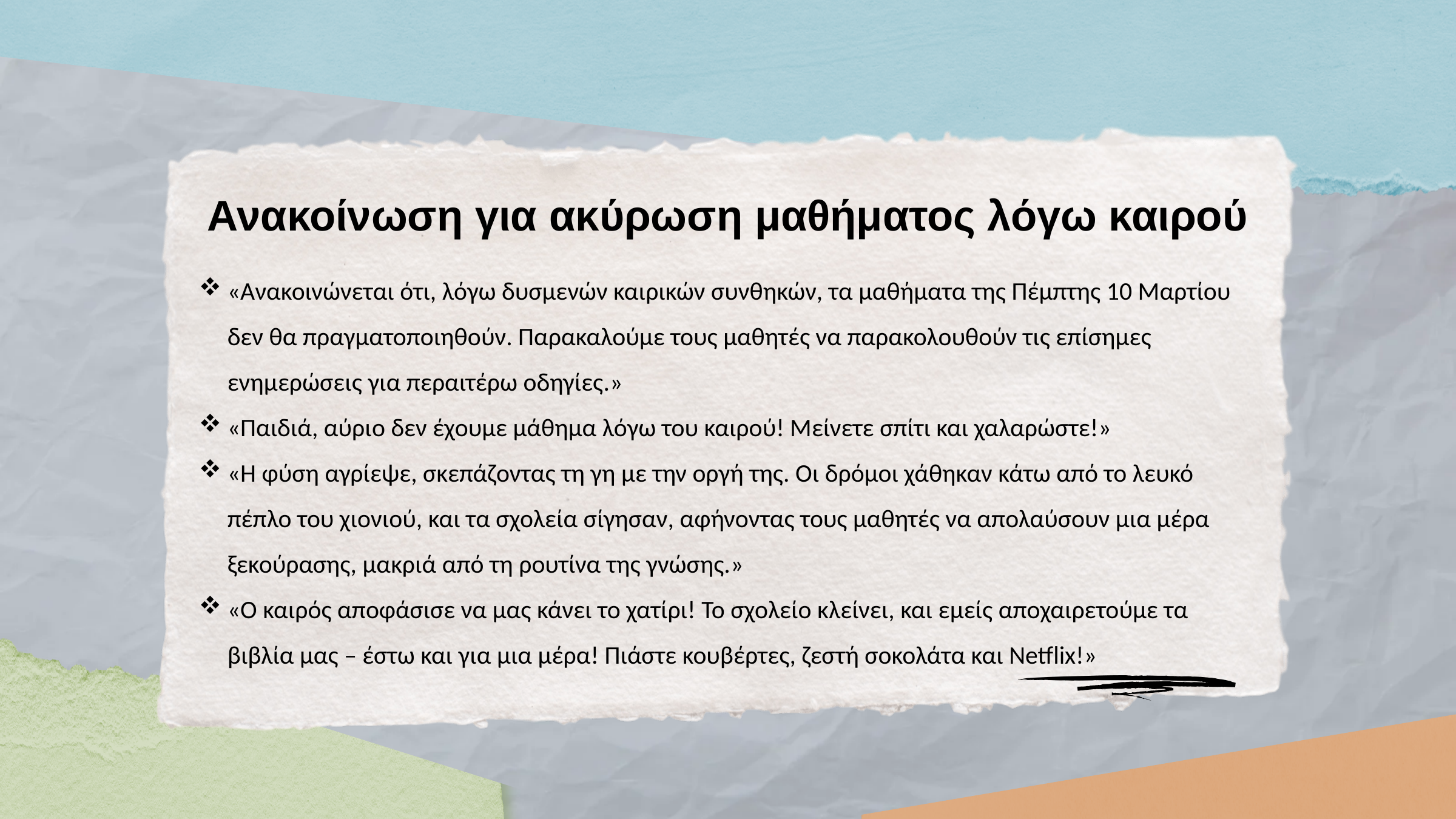

Ανακοίνωση για ακύρωση μαθήματος λόγω καιρού

«Ανακοινώνεται ότι, λόγω δυσμενών καιρικών συνθηκών, τα μαθήματα της Πέμπτης 10 Μαρτίου δεν θα πραγματοποιηθούν. Παρακαλούμε τους μαθητές να παρακολουθούν τις επίσημες ενημερώσεις για περαιτέρω οδηγίες.»
«Παιδιά, αύριο δεν έχουμε μάθημα λόγω του καιρού! Μείνετε σπίτι και χαλαρώστε!»
«Η φύση αγρίεψε, σκεπάζοντας τη γη με την οργή της. Οι δρόμοι χάθηκαν κάτω από το λευκό πέπλο του χιονιού, και τα σχολεία σίγησαν, αφήνοντας τους μαθητές να απολαύσουν μια μέρα ξεκούρασης, μακριά από τη ρουτίνα της γνώσης.»
«Ο καιρός αποφάσισε να μας κάνει το χατίρι! Το σχολείο κλείνει, και εμείς αποχαιρετούμε τα βιβλία μας – έστω και για μια μέρα! Πιάστε κουβέρτες, ζεστή σοκολάτα και Netflix!»